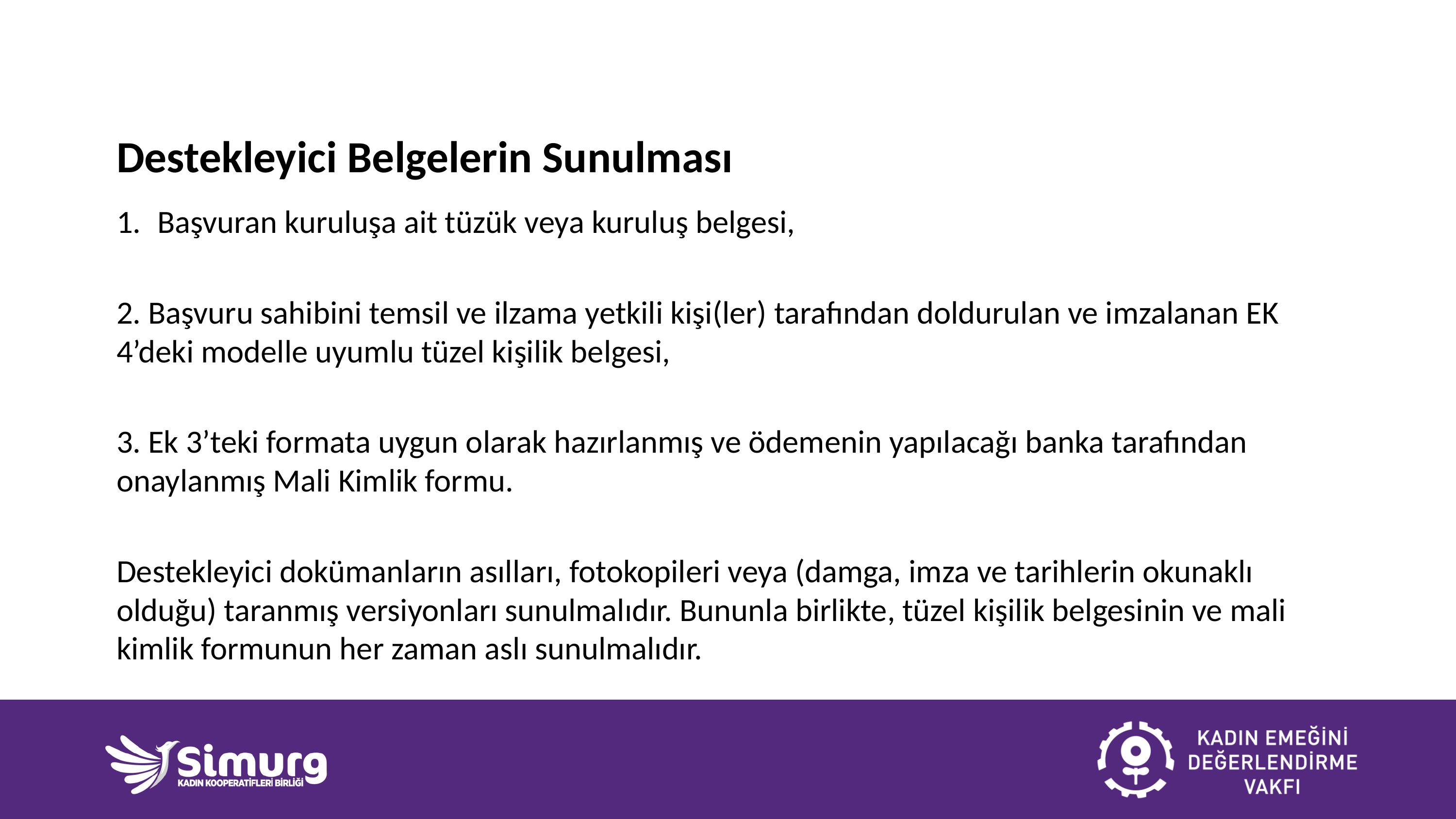

# Destekleyici Belgelerin Sunulması
Başvuran kuruluşa ait tüzük veya kuruluş belgesi,

2. Başvuru sahibini temsil ve ilzama yetkili kişi(ler) tarafından doldurulan ve imzalanan EK 4’deki modelle uyumlu tüzel kişilik belgesi,

3. Ek 3’teki formata uygun olarak hazırlanmış ve ödemenin yapılacağı banka tarafından onaylanmış Mali Kimlik formu.

Destekleyici dokümanların asılları, fotokopileri veya (damga, imza ve tarihlerin okunaklı olduğu) taranmış versiyonları sunulmalıdır. Bununla birlikte, tüzel kişilik belgesinin ve mali kimlik formunun her zaman aslı sunulmalıdır.